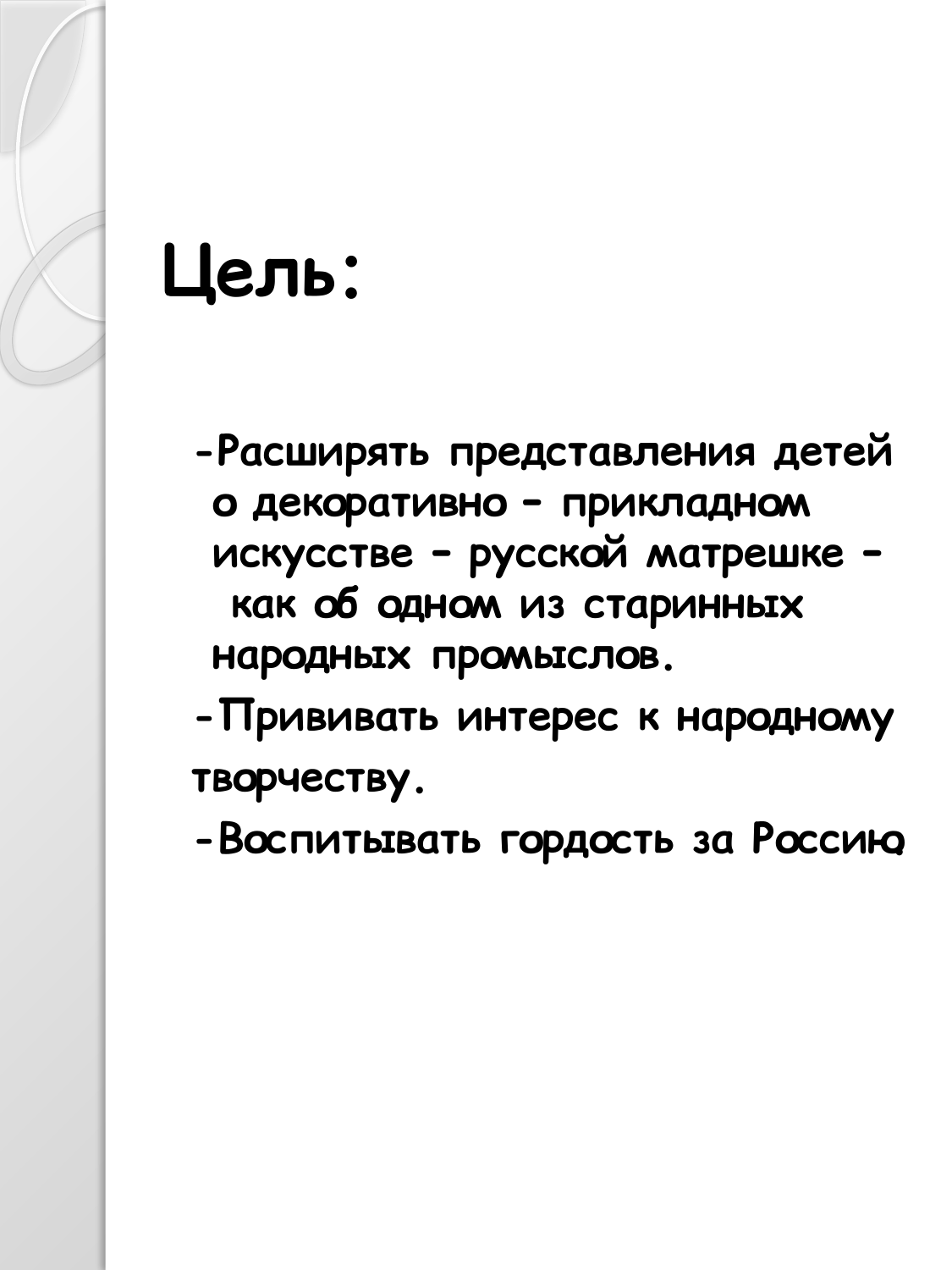

# Цель:
 -Расширять представления детей о декоративно – прикладном искусстве – русской матрешке –   как об одном из старинных народных промыслов.
 -Прививать интерес к народному
 творчеству.
 -Воспитывать гордость за Россию.